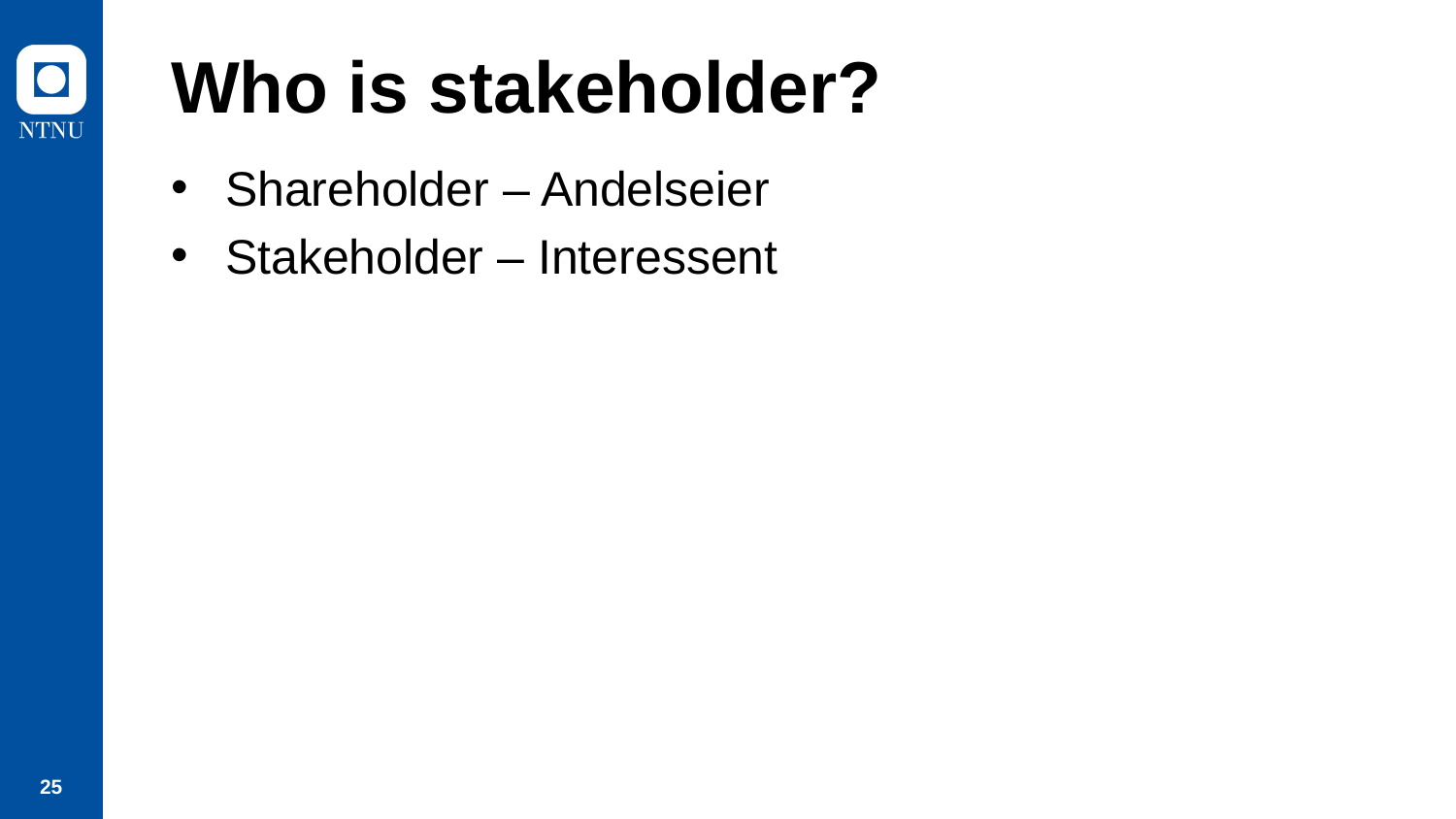

# Who is stakeholder?
Shareholder – Andelseier
Stakeholder – Interessent